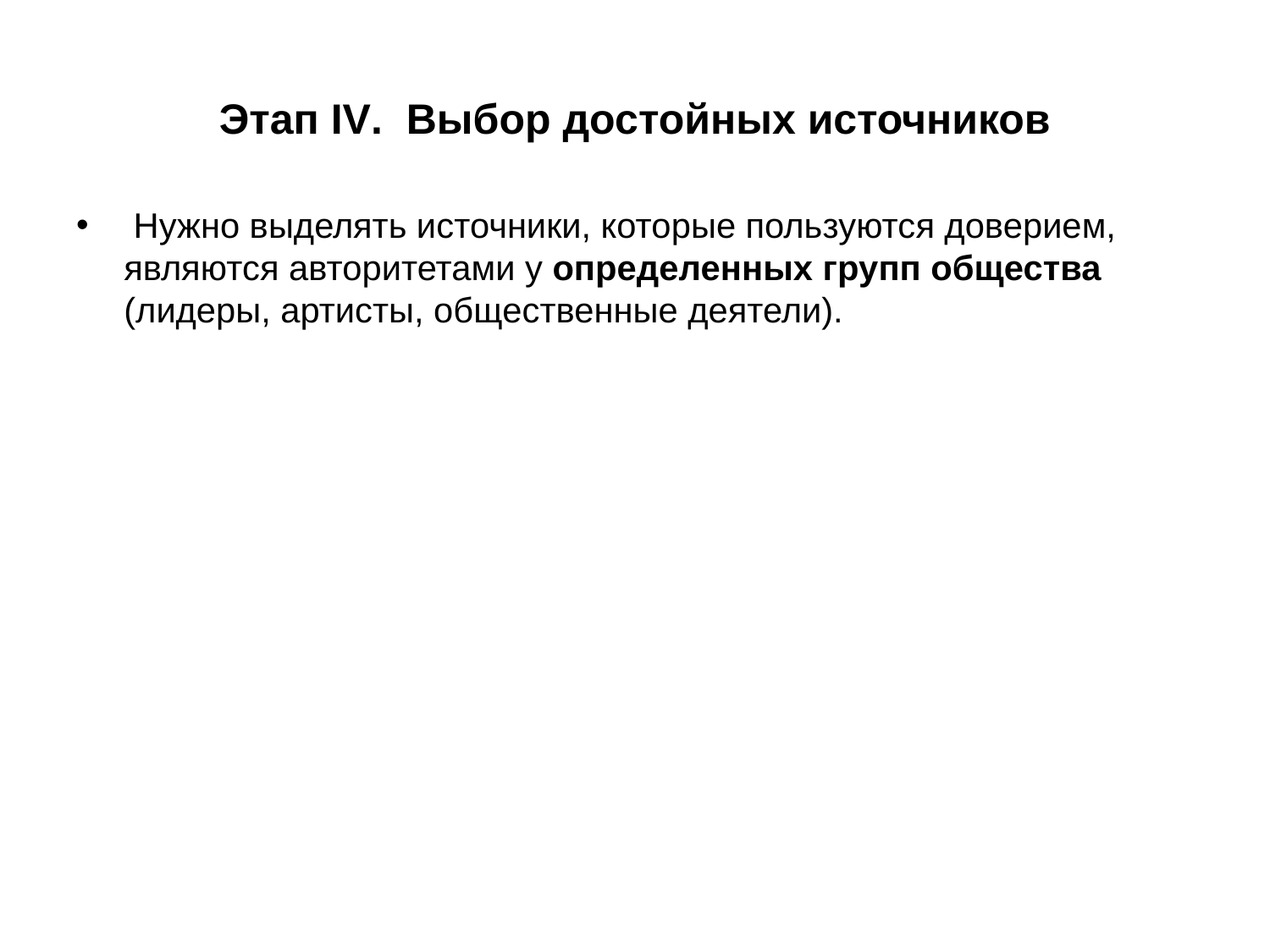

# Этап IV.  Выбор достойных источников
 Нужно выделять источники, которые пользуются доверием, являются авторитетами у определенных групп общества (лидеры, артисты, общественные деятели).